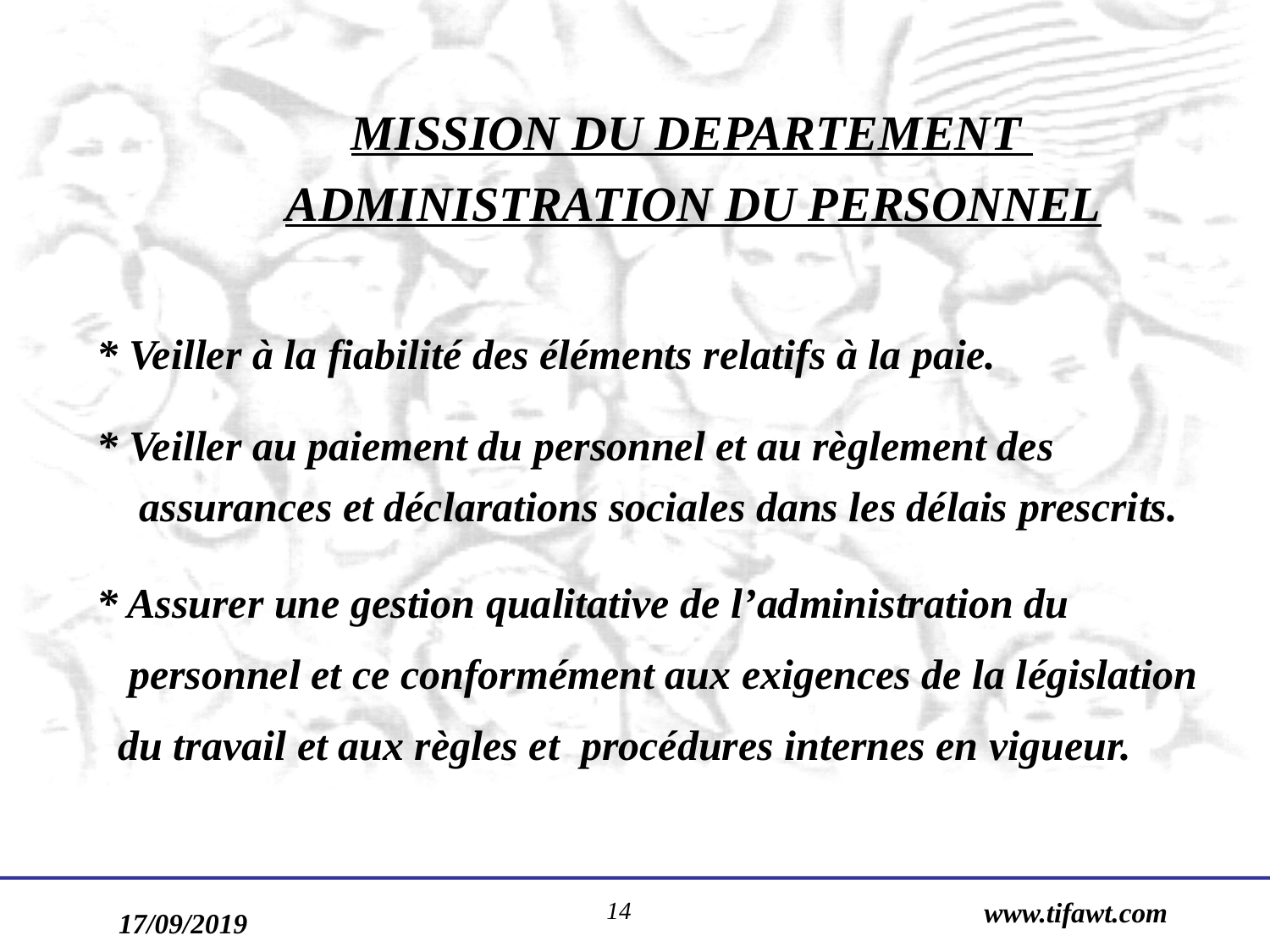

MISSION DU DEPARTEMENT
	     ADMINISTRATION DU PERSONNEL

* Veiller à la fiabilité des éléments relatifs à la paie.

* Veiller au paiement du personnel et au règlement des
    assurances et déclarations sociales dans les délais prescrits.

* Assurer une gestion qualitative de l’administration du
   personnel et ce conformément aux exigences de la législation
  du travail et aux règles et  procédures internes en vigueur.

14
www.tifawt.com
17/09/2019